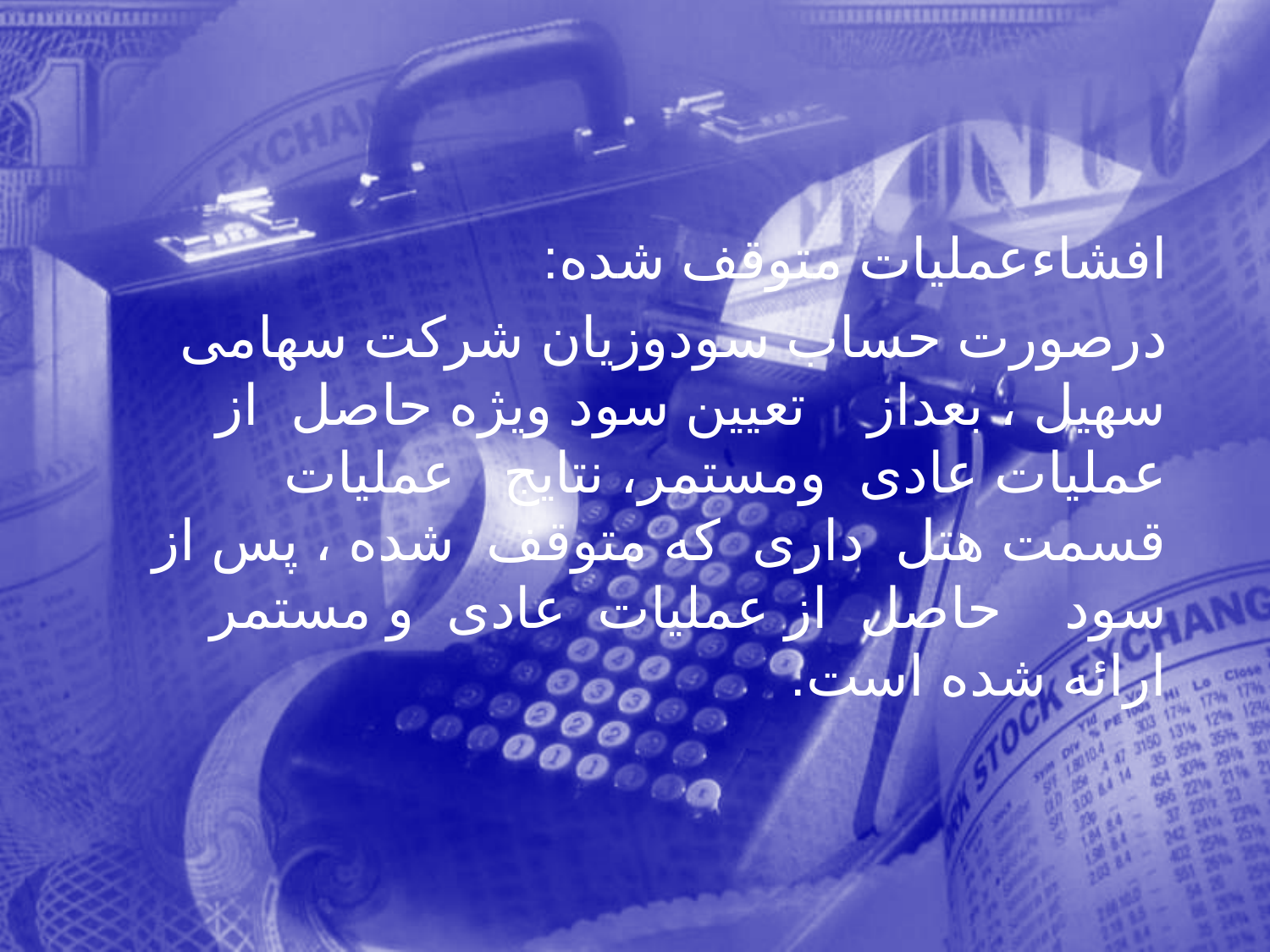

افشاءعمليات متوقف شده:
   درصورت حساب سودوزيان شرکت سهامی سهيل ، بعداز    تعيين سود ويژه حاصل  از عمليات عادی  ومستمر، نتايج   عمليات  قسمت هتل  داری  که متوقف  شده ، پس از سود    حاصل  از عمليات  عادی  و مستمر ارائه شده است.
266